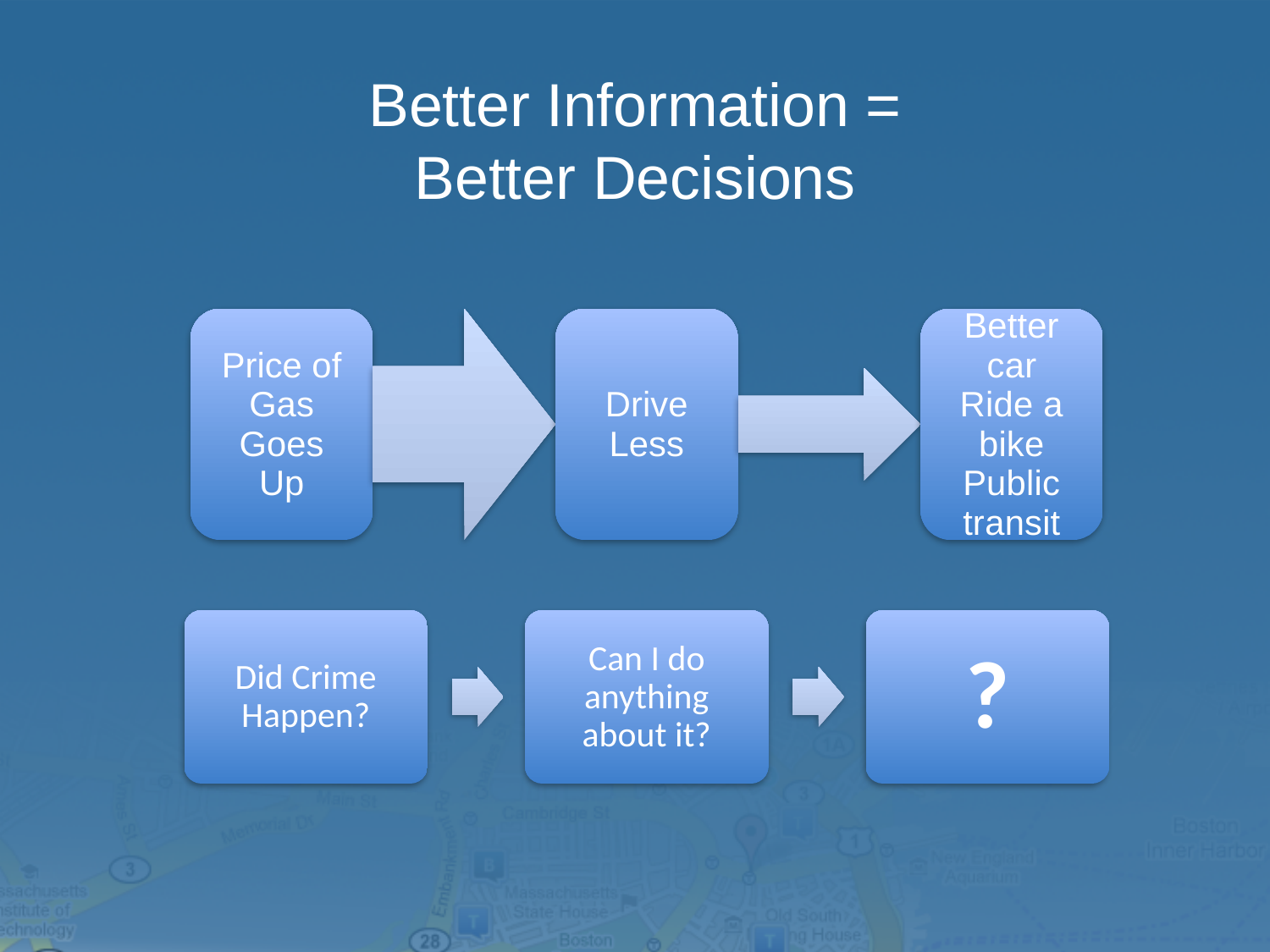

# Better Information = Better Decisions
Price of Gas Goes Up
Drive Less
Better car
Ride a bike Public transit
Did Crime Happen?

Can I do anything about it?

?